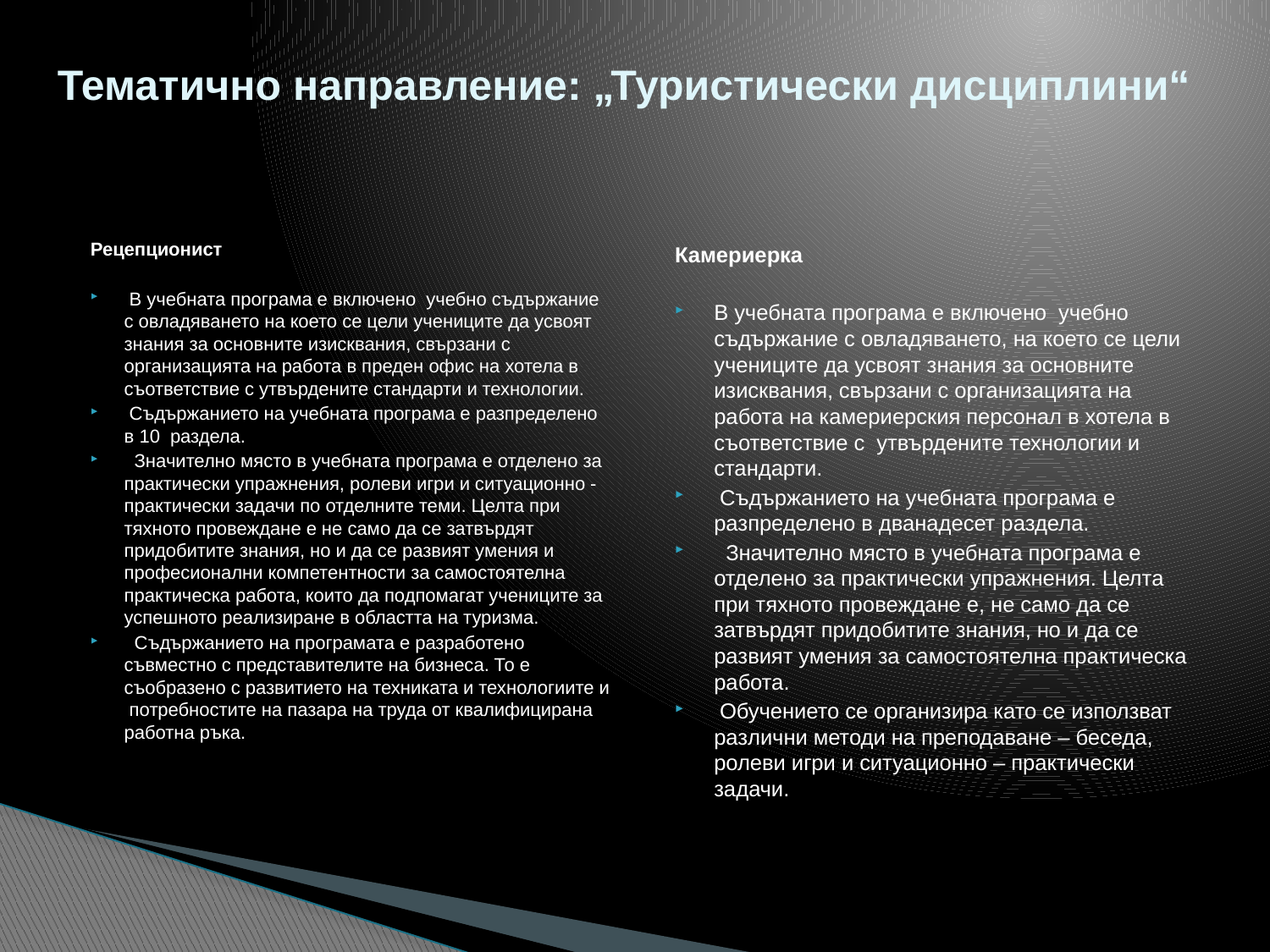

# Тематично направление: „Туристически дисциплини“

Рецепционист

 В учебната програма е включено  учебно съдържание с овладяването на което се цели учениците да усвоят знания за основните изисквания, свързани с организацията на работа в преден офис на хотела в съответствие с утвърдените стандарти и технологии.
 Съдържанието на учебната програма е разпределено в 10  раздела.
  Значително място в учебната програма е отделено за практически упражнения, ролеви игри и ситуационно - практически задачи по отделните теми. Целта при тяхното провеждане е не само да се затвърдят придобитите знания, но и да се развият умения и професионални компетентности за самостоятелна практическа работа, които да подпомагат учениците за успешното реализиране в областта на туризма.
  Съдържанието на програмата е разработено съвместно с представителите на бизнеса. То е съобразено с развитието на техниката и технологиите и  потребностите на пазара на труда от квалифицирана работна ръка.

Камериерка

В учебната програма е включено  учебно съдържание с овладяването, на което се цели учениците да усвоят знания за основните изисквания, свързани с организацията на работа на камериерския персонал в хотела в съответствие с  утвърдените технологии и стандарти.
 Съдържанието на учебната програма е разпределено в дванадесет раздела.
  Значително място в учебната програма е отделено за практически упражнения. Целта при тяхното провеждане е, не само да се затвърдят придобитите знания, но и да се развият умения за самостоятелна практическа работа.
 Обучението се организира като се използват различни методи на преподаване – беседа, ролеви игри и ситуационно – практически задачи.